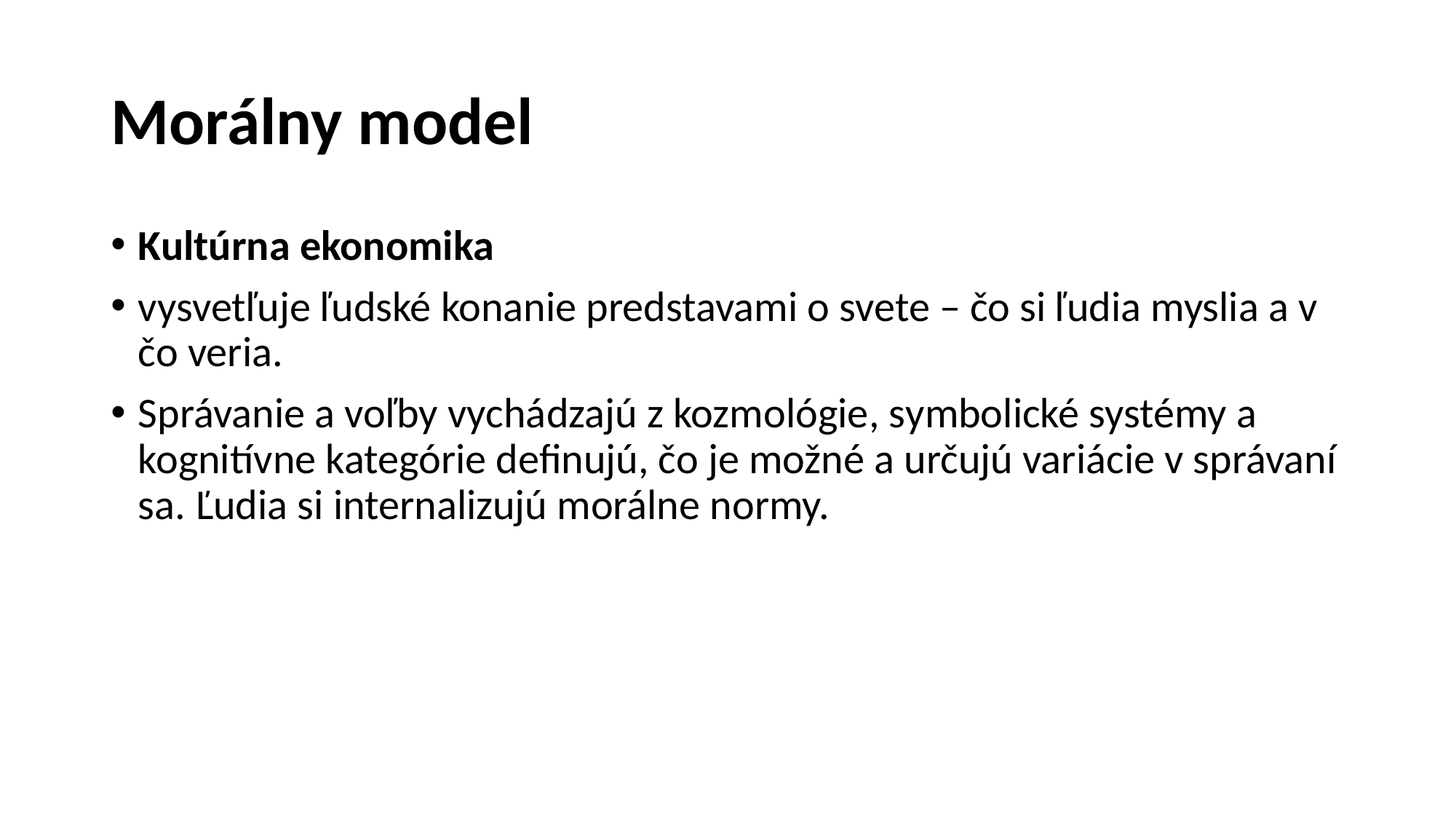

# Morálny model
Kultúrna ekonomika
vysvetľuje ľudské konanie predstavami o svete – čo si ľudia myslia a v čo veria.
Správanie a voľby vychádzajú z kozmológie, symbolické systémy a kognitívne kategórie definujú, čo je možné a určujú variácie v správaní sa. Ľudia si internalizujú morálne normy.